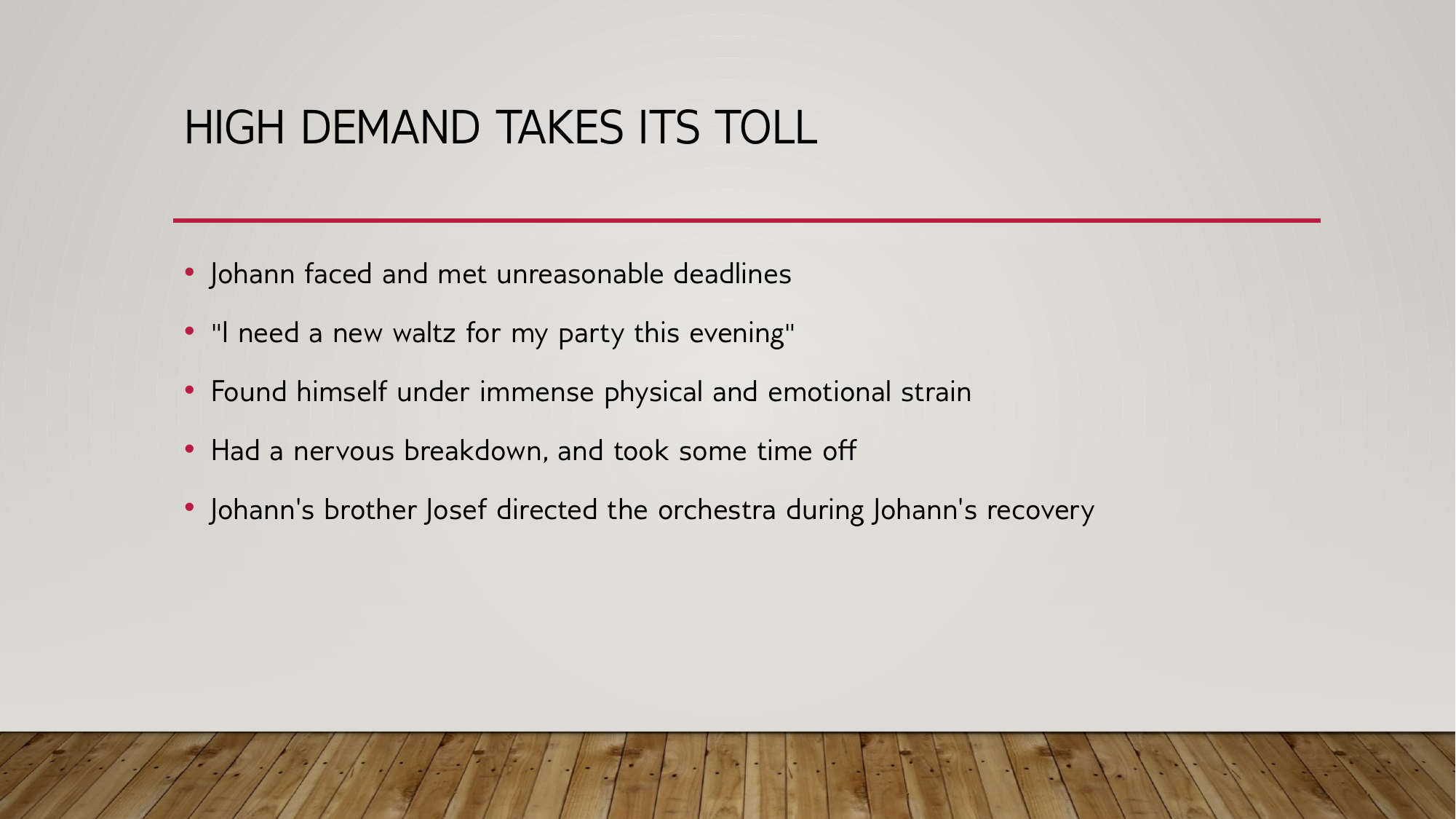

# High demand takes its toll
Johann faced and met unreasonable deadlines
"I need a new waltz for my party this evening"
Found himself under immense physical and emotional strain
Had a nervous breakdown, and took some time off
Johann's brother Josef directed the orchestra during Johann's recovery